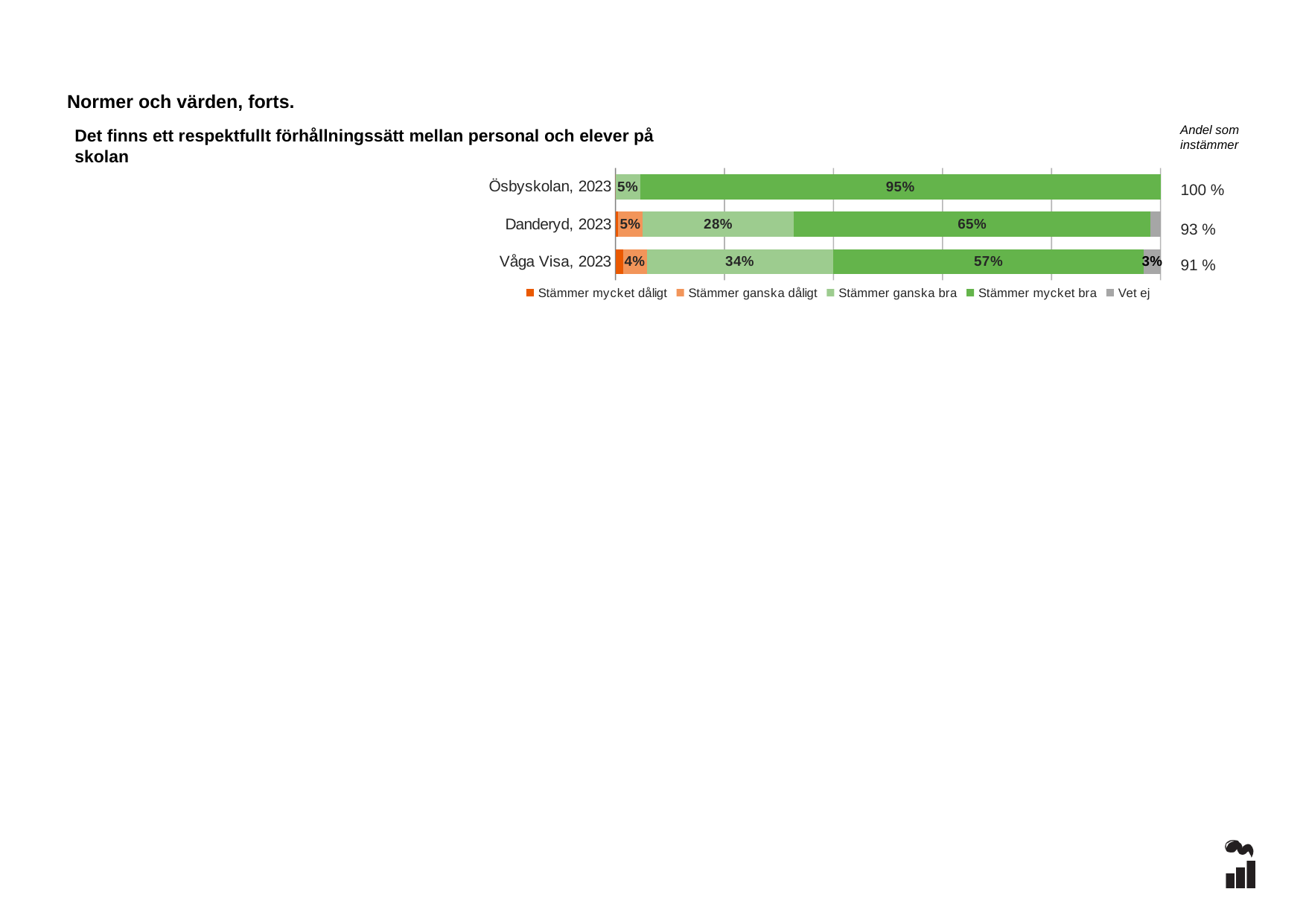

Normer och värden, forts.
Andel som instämmer
Det finns ett respektfullt förhållningssätt mellan personal och elever på skolan

### Chart

| Category | Stämmer mycket dåligt | Stämmer ganska dåligt | Stämmer ganska bra | Stämmer mycket bra | Vet ej |
|---|---|---|---|---|---|
| Ösbyskolan, 2023 | 0.0 | 0.0 | 0.0455 | 0.9545 | 0.0 |
| Danderyd, 2023 | 0.0045 | 0.0455 | 0.2773 | 0.6545 | 0.0182 |
| Våga Visa, 2023 | 0.0135 | 0.044 | 0.3416 | 0.5704 | 0.0305 |
100 %
93 %
91 %